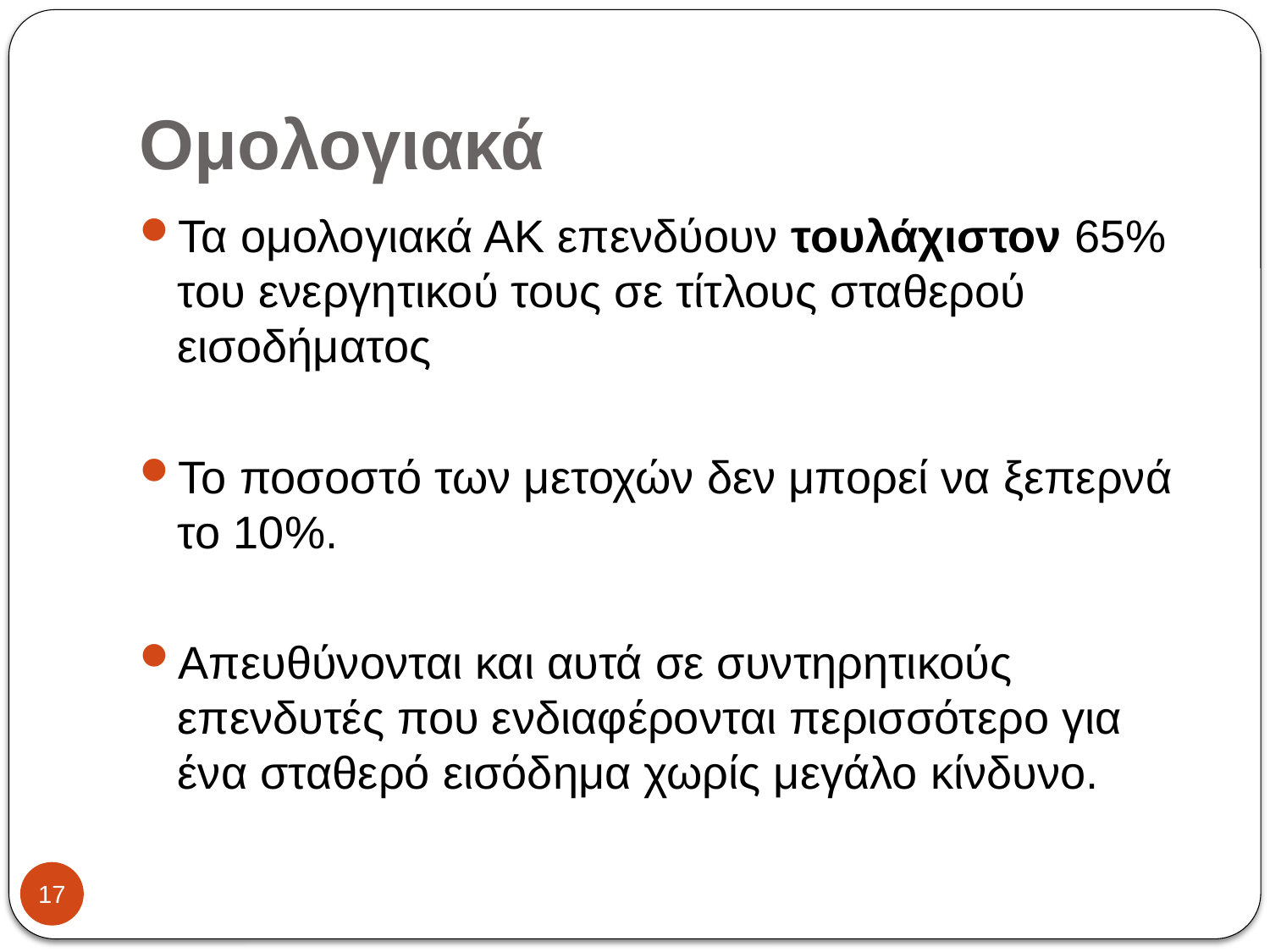

# Ομολογιακά
Τα ομολογιακά ΑΚ επενδύουν τουλάχιστον 65% του ενεργητικού τους σε τίτλους σταθερού εισοδήματος

Το ποσοστό των μετοχών δεν μπορεί να ξεπερνά το 10%.

Απευθύνονται και αυτά σε συντηρητικούς επενδυτές που ενδιαφέρονται περισσότερο για ένα σταθερό εισόδημα χωρίς μεγάλο κίνδυνο.
17